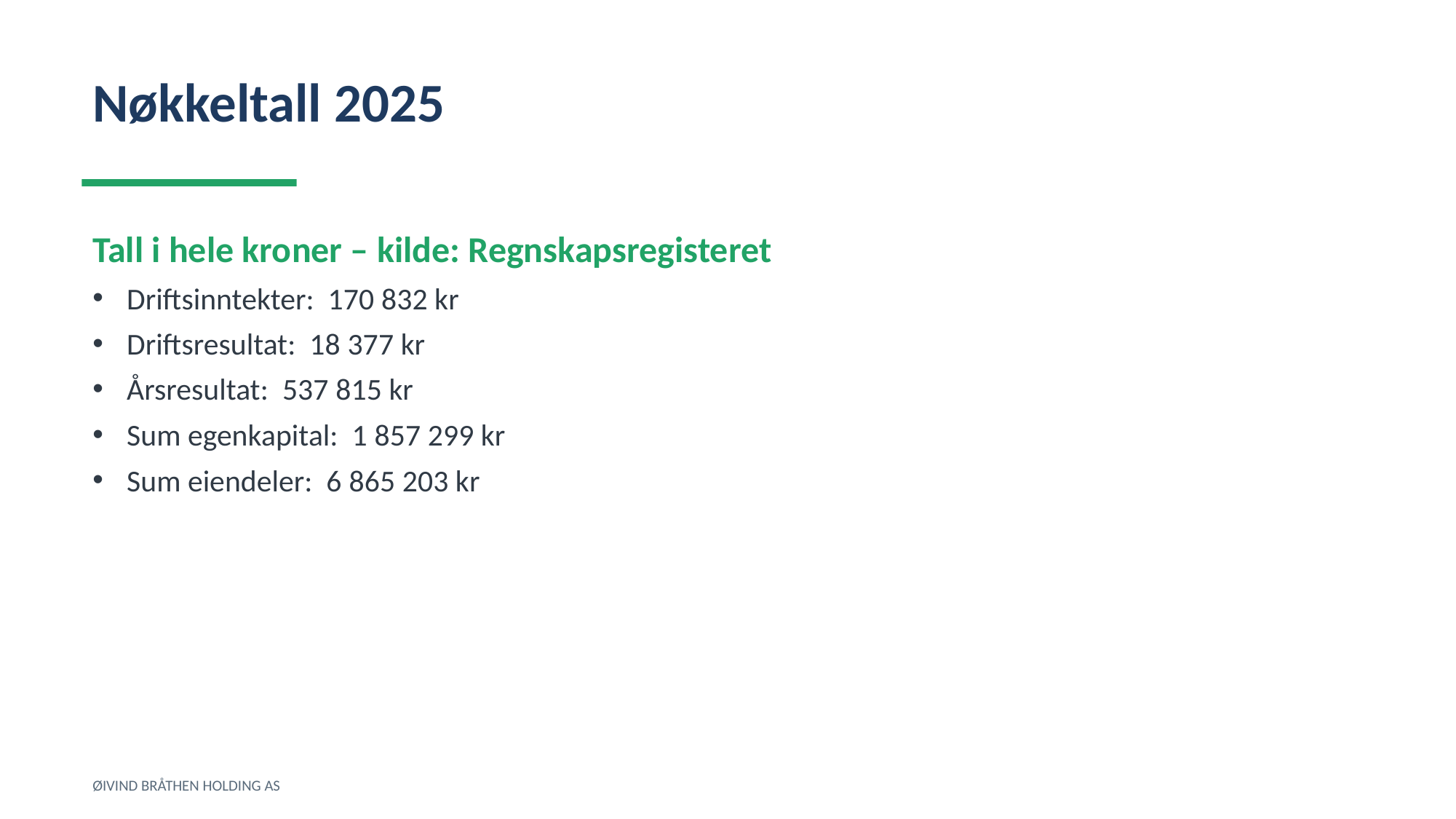

Nøkkeltall 2025

Tall i hele kroner – kilde: Regnskapsregisteret
Driftsinntekter:  170 832 kr
Driftsresultat:  18 377 kr
Årsresultat:  537 815 kr
Sum egenkapital:  1 857 299 kr
Sum eiendeler:  6 865 203 kr
ØIVIND BRÅTHEN HOLDING AS